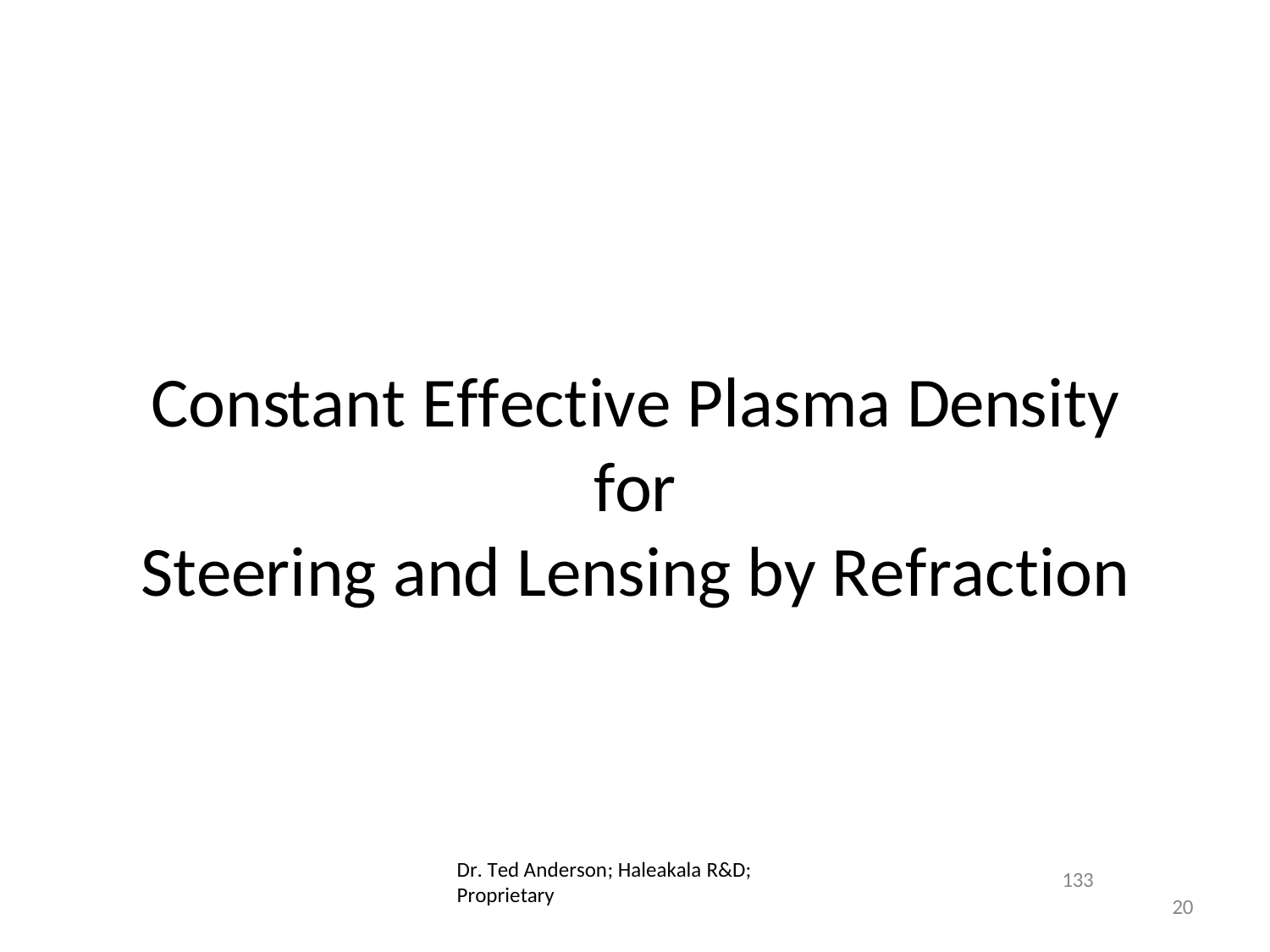

Constant Effective Plasma Density for
Steering and Lensing by Refraction
Dr. Ted Anderson; Haleakala R&D; Proprietary
133
20